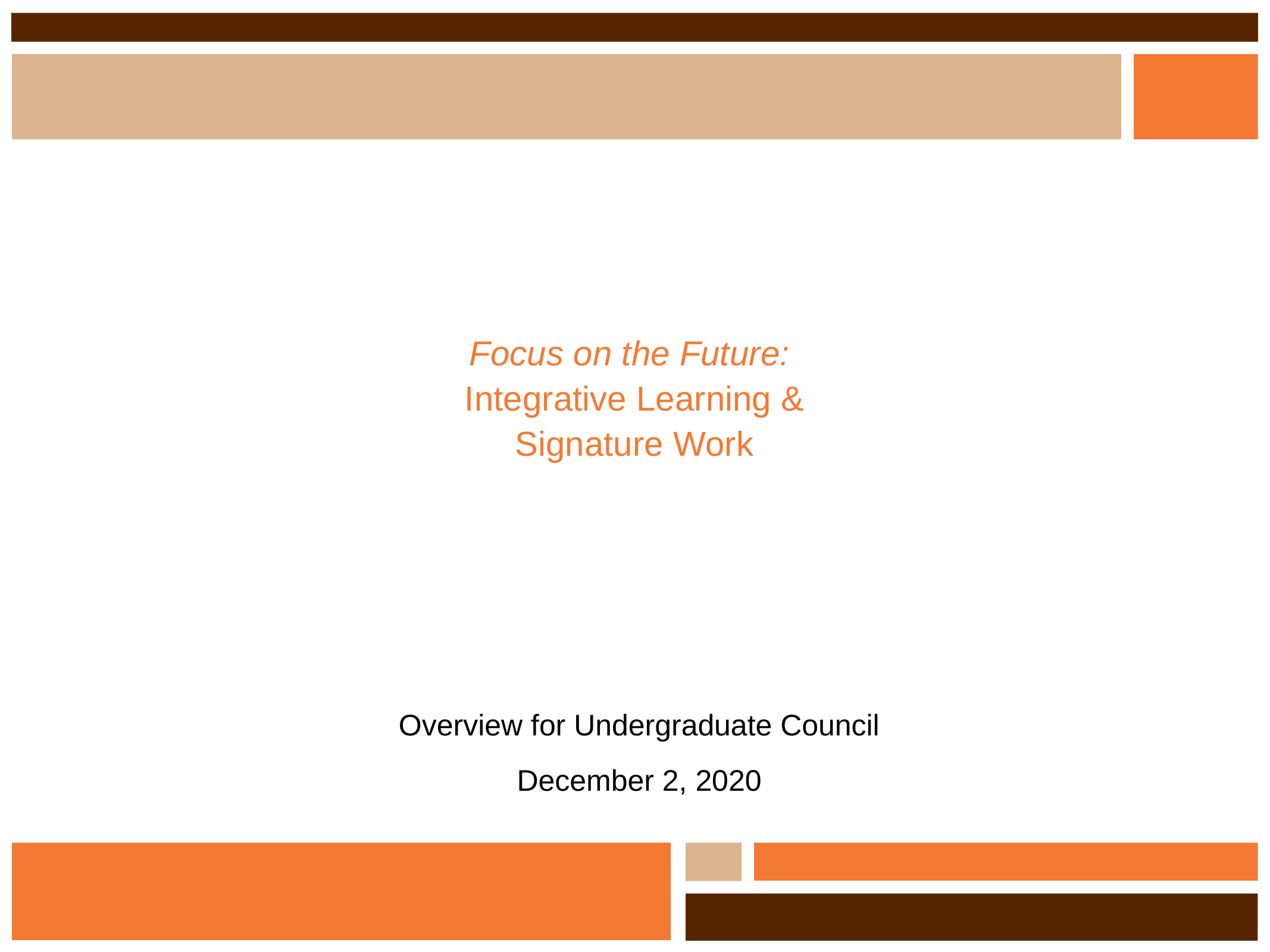

# Focus on the Future: Integrative Learning & Signature Work

Overview for Undergraduate Council
December 2, 2020